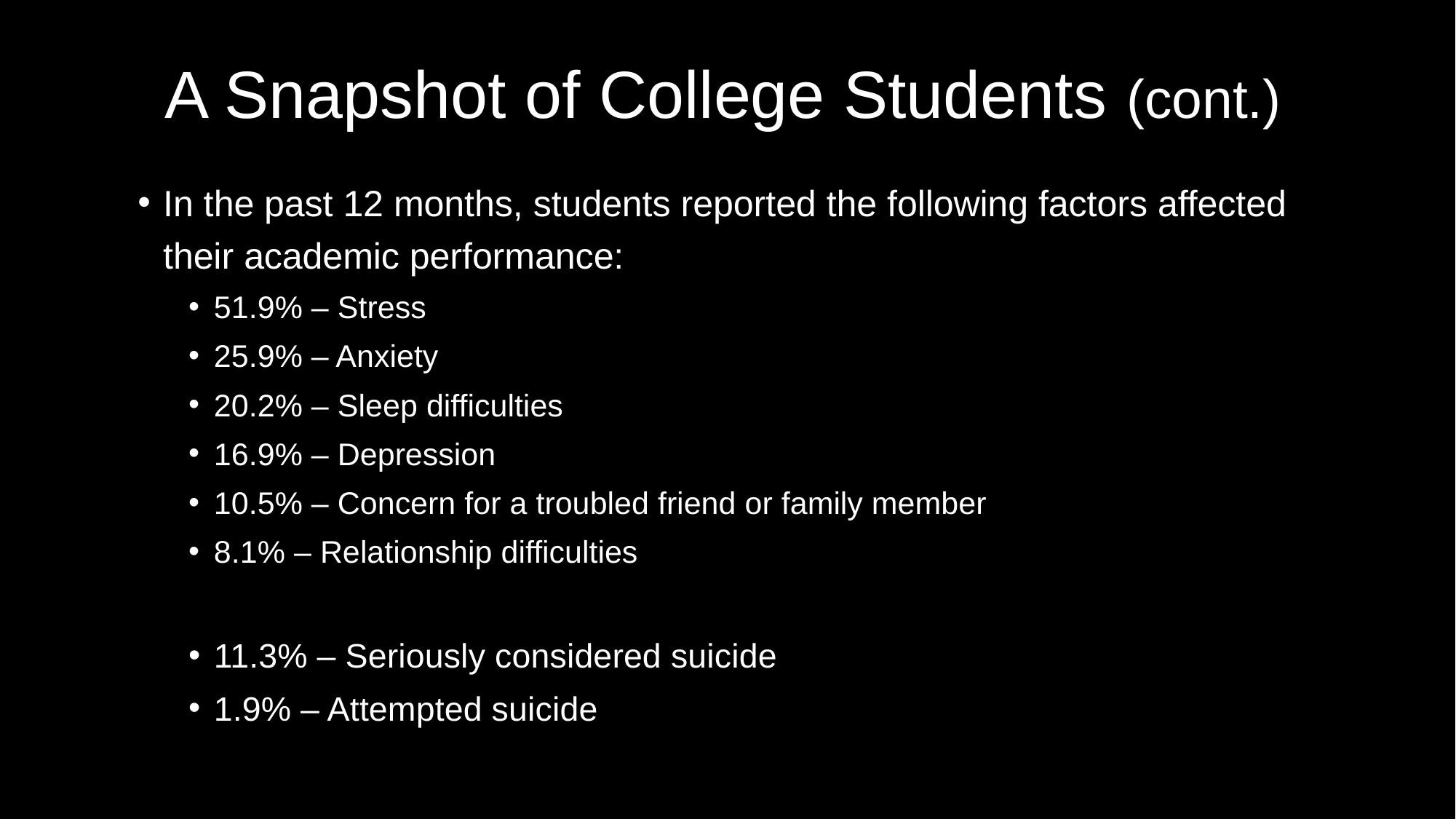

# A Snapshot of College Students (cont.)
In the past 12 months, students reported the following factors affected their academic performance:
51.9% – Stress
25.9% – Anxiety
20.2% – Sleep difficulties
16.9% – Depression
10.5% – Concern for a troubled friend or family member
8.1% – Relationship difficulties

11.3% – Seriously considered suicide
1.9% – Attempted suicide
American College Health Association – National College Health Assessment, Fall 2018.